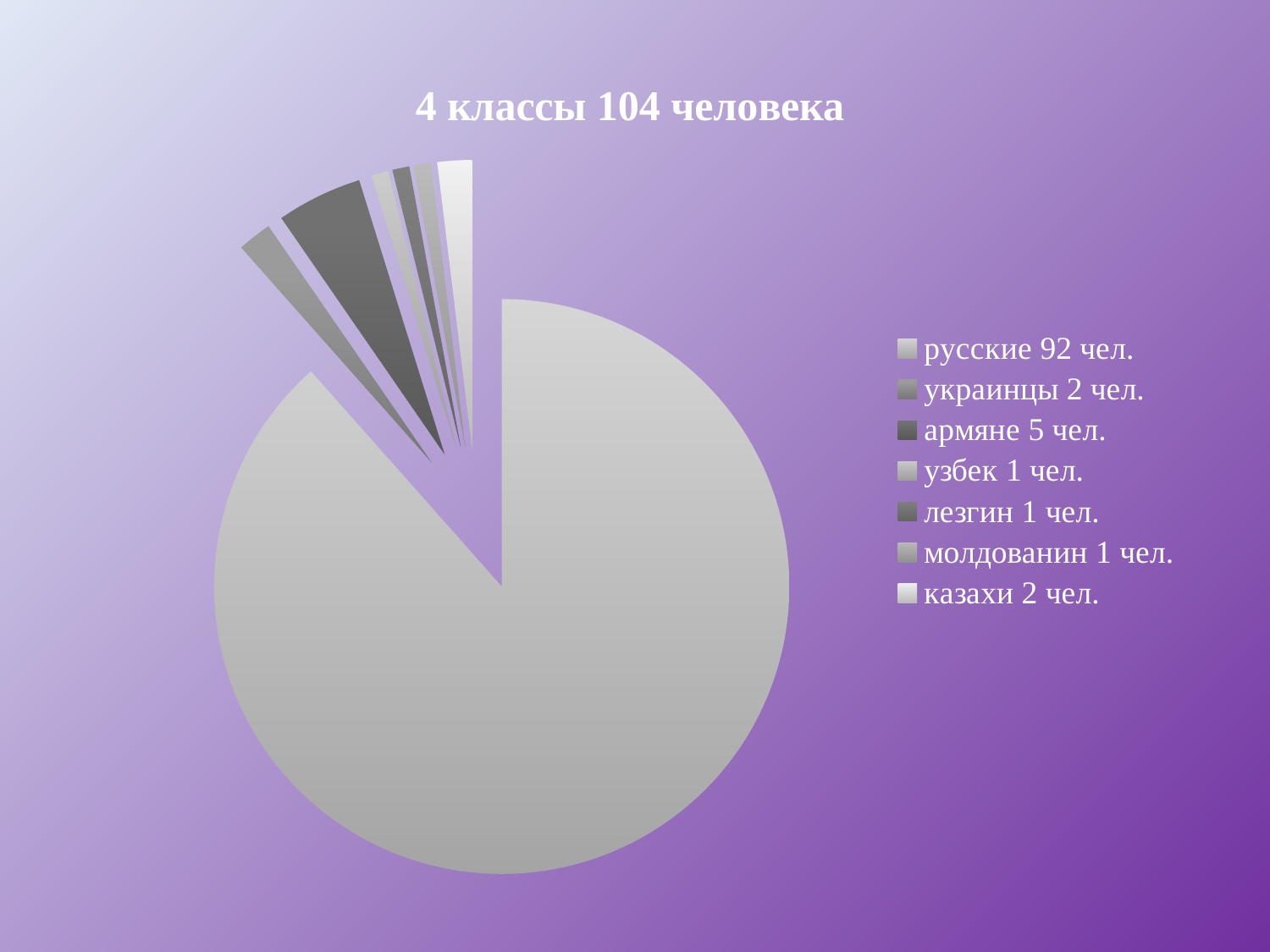

### Chart:

| Category | 4 классы 104 человека |
|---|---|
| русские 92 чел. | 92.0 |
| украинцы 2 чел. | 2.0 |
| армяне 5 чел.  | 5.0 |
| узбек 1 чел. | 1.0 |
| лезгин 1 чел. | 1.0 |
| молдованин 1 чел. | 1.0 |
| казахи 2 чел. | 2.0 |